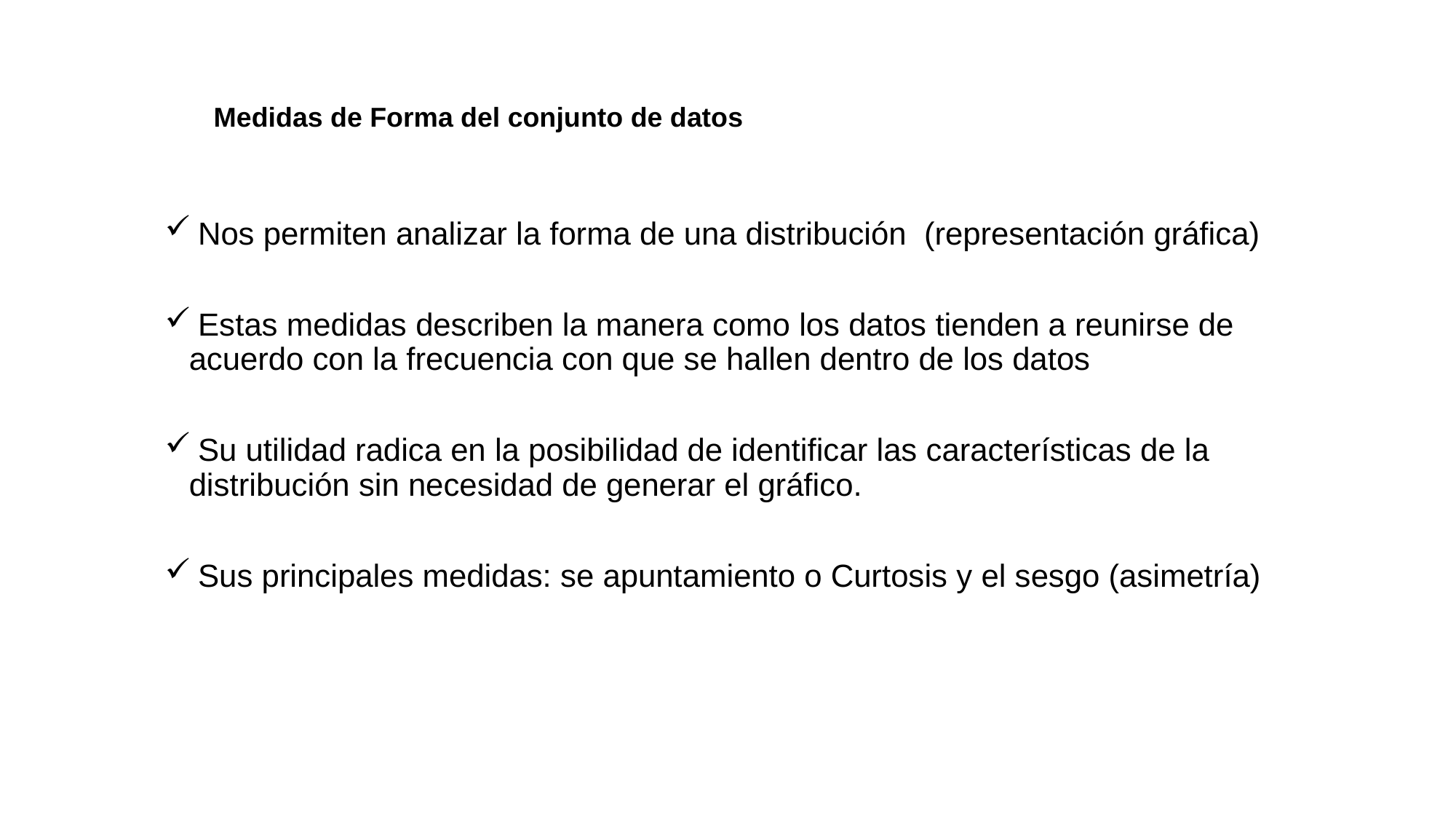

Medidas de Forma del conjunto de datos
COEFICTE DE VARIACION:
 Nos permiten analizar la forma de una distribución  (representación gráfica)

 Estas medidas describen la manera como los datos tienden a reunirse de acuerdo con la frecuencia con que se hallen dentro de los datos

 Su utilidad radica en la posibilidad de identificar las características de la distribución sin necesidad de generar el gráfico.

 Sus principales medidas: se apuntamiento o Curtosis y el sesgo (asimetría)